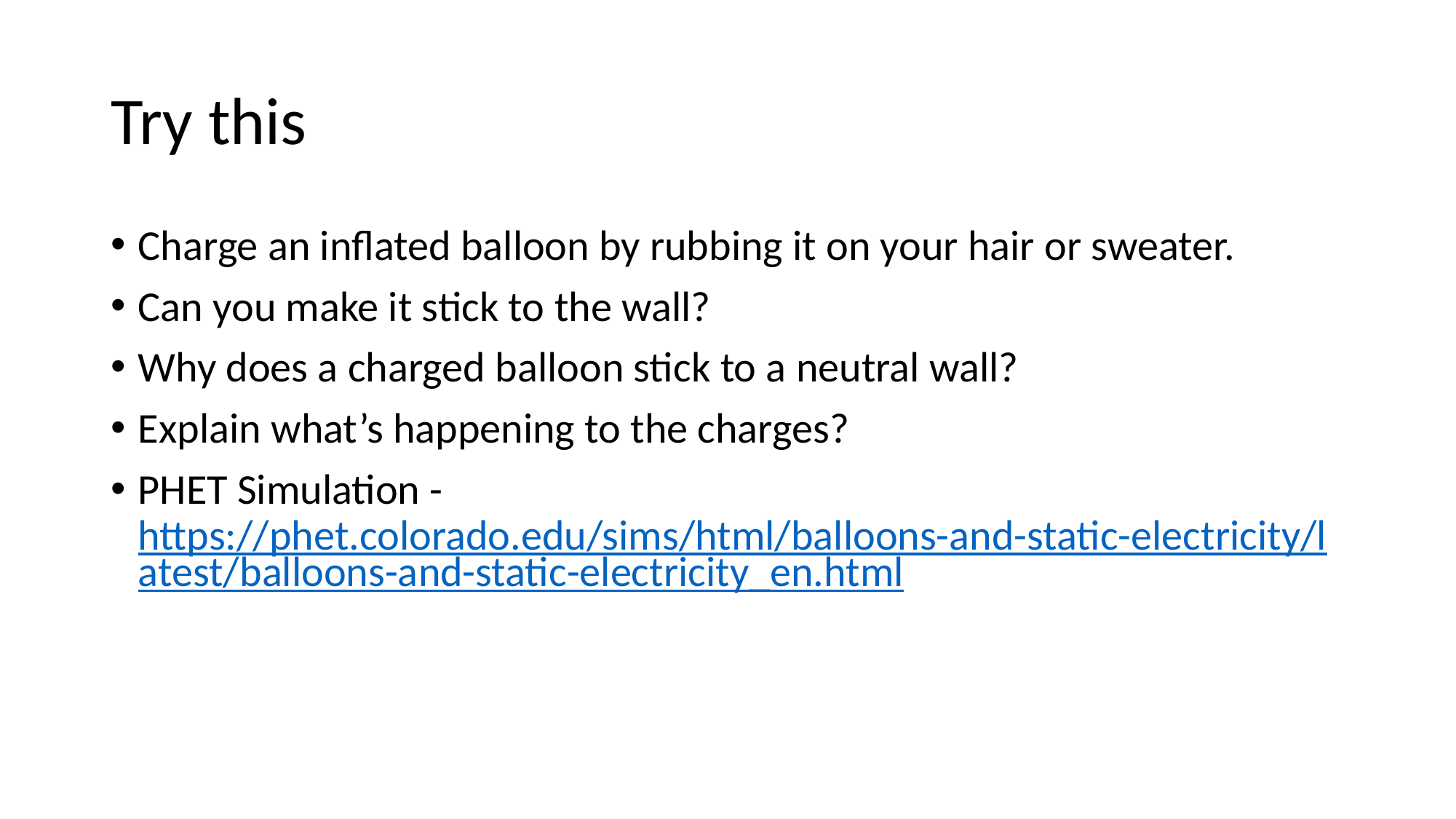

# Try this
Charge an inflated balloon by rubbing it on your hair or sweater.
Can you make it stick to the wall?
Why does a charged balloon stick to a neutral wall?
Explain what’s happening to the charges?
PHET Simulation - https://phet.colorado.edu/sims/html/balloons-and-static-electricity/latest/balloons-and-static-electricity_en.html